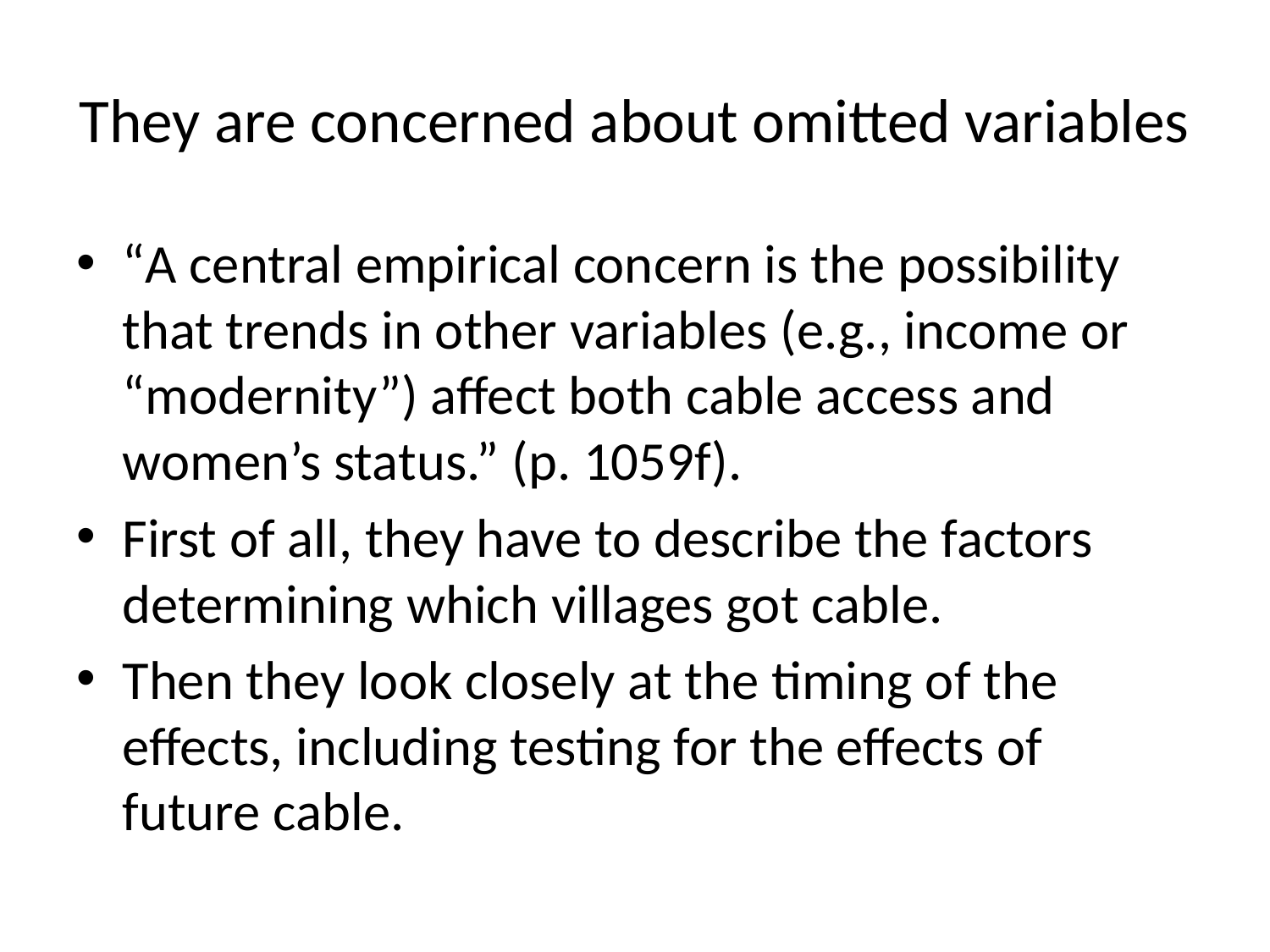

# They are concerned about omitted variables
“A central empirical concern is the possibility that trends in other variables (e.g., income or “modernity”) affect both cable access and women’s status.” (p. 1059f).
First of all, they have to describe the factors determining which villages got cable.
Then they look closely at the timing of the effects, including testing for the effects of future cable.